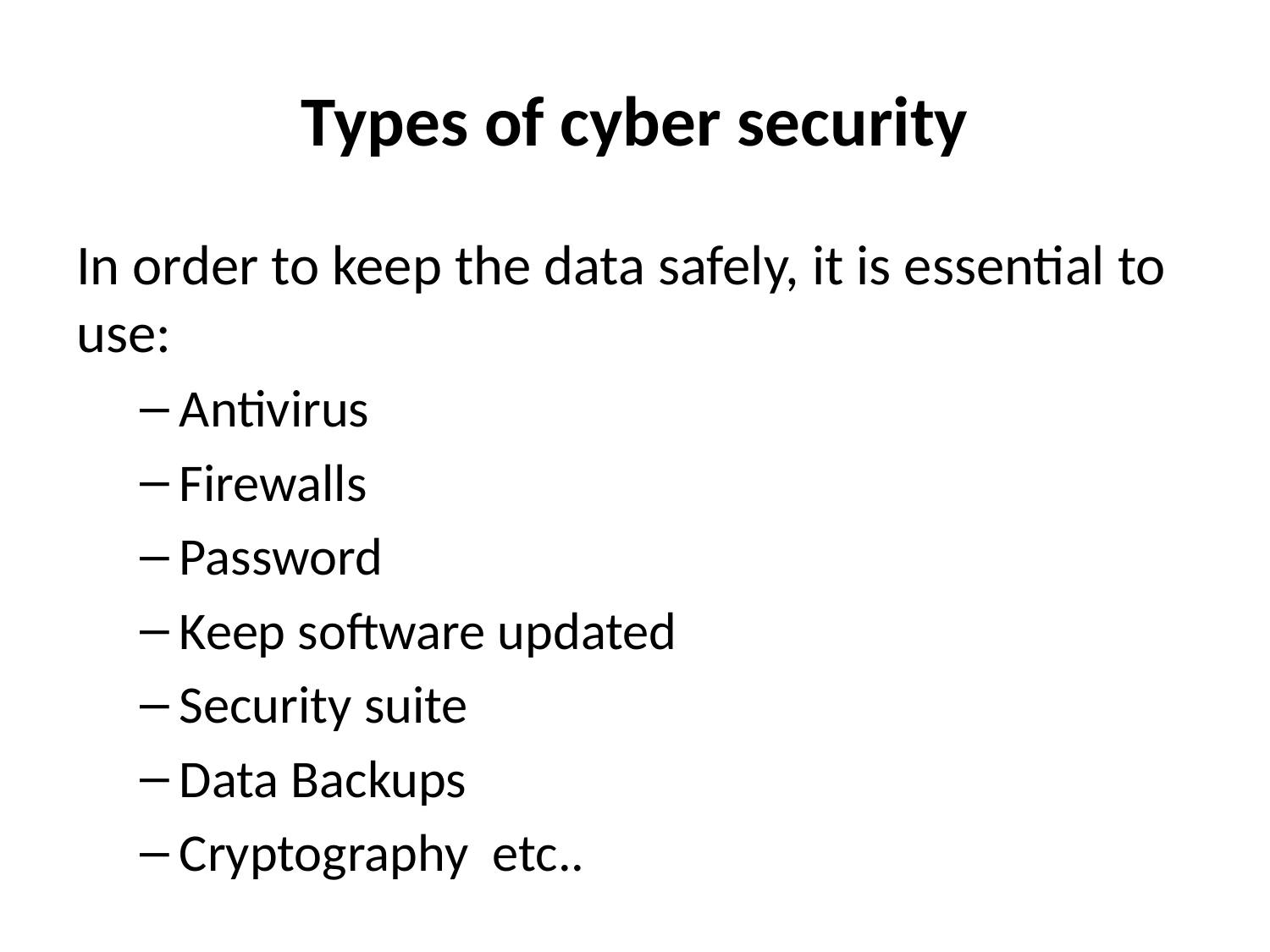

# Types of cyber security
In order to keep the data safely, it is essential to use:
Antivirus
Firewalls
Password
Keep software updated
Security suite
Data Backups
Cryptography  etc..